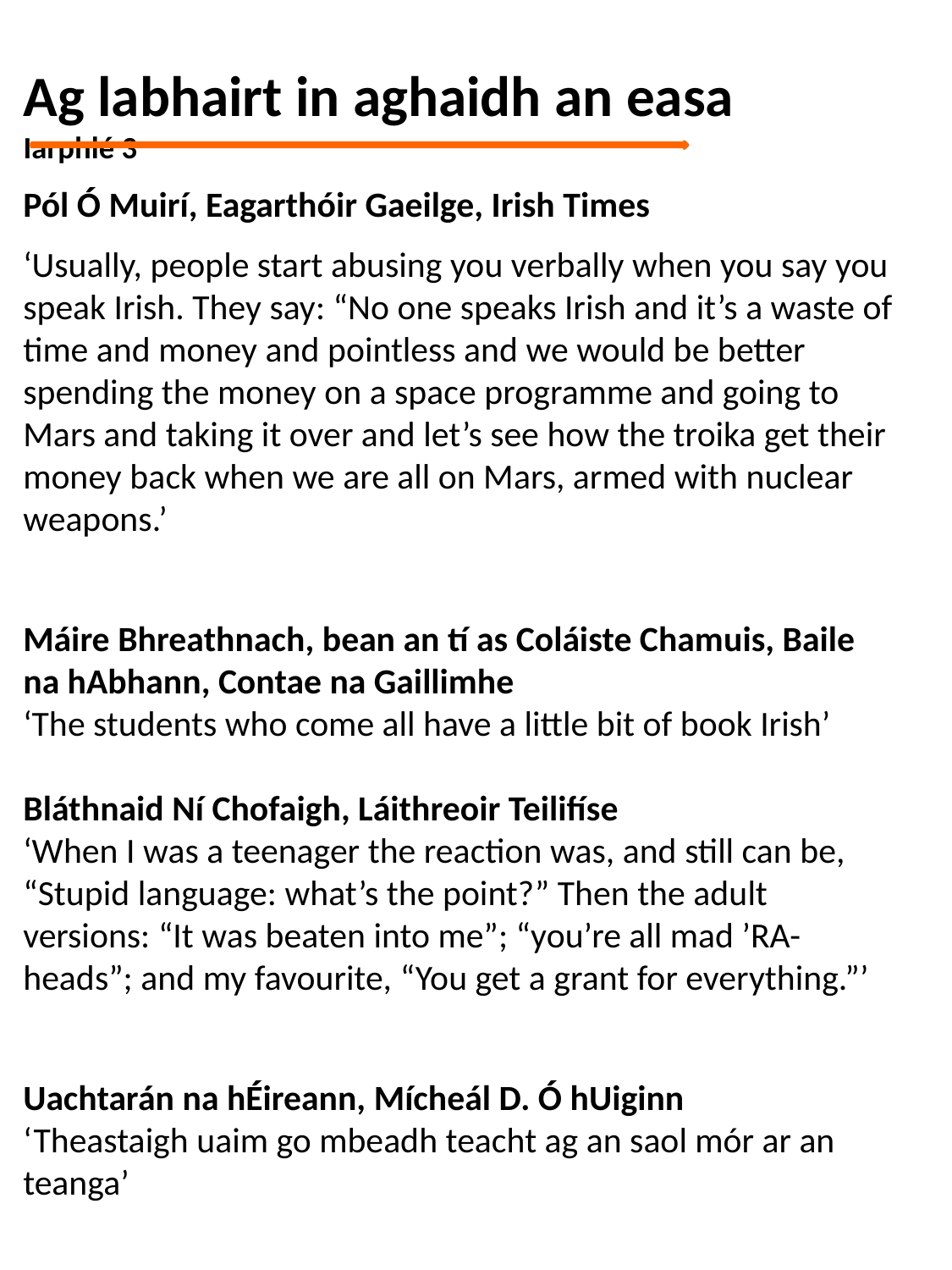

# Ag labhairt in aghaidh an easa                    Iarphlé 3

Pól Ó Muirí, Eagarthóir Gaeilge, Irish Times
‘Usually, people start abusing you verbally when you say you speak Irish. They say: “No one speaks Irish and it’s a waste of time and money and pointless and we would be better spending the money on a space programme and going to Mars and taking it over and let’s see how the troika get their money back when we are all on Mars, armed with nuclear weapons.’

Máire Bhreathnach, bean an tí as Coláiste Chamuis, Baile na hAbhann, Contae na Gaillimhe
‘The students who come all have a little bit of book Irish’

Bláthnaid Ní Chofaigh, Láithreoir Teilifíse
‘When I was a teenager the reaction was, and still can be, “Stupid language: what’s the point?” Then the adult versions: “It was beaten into me”; “you’re all mad ’RA-heads”; and my favourite, “You get a grant for everything.”’

Uachtarán na hÉireann, Mícheál D. Ó hUiginn       ‘Theastaigh uaim go mbeadh teacht ag an saol mór ar an teanga’